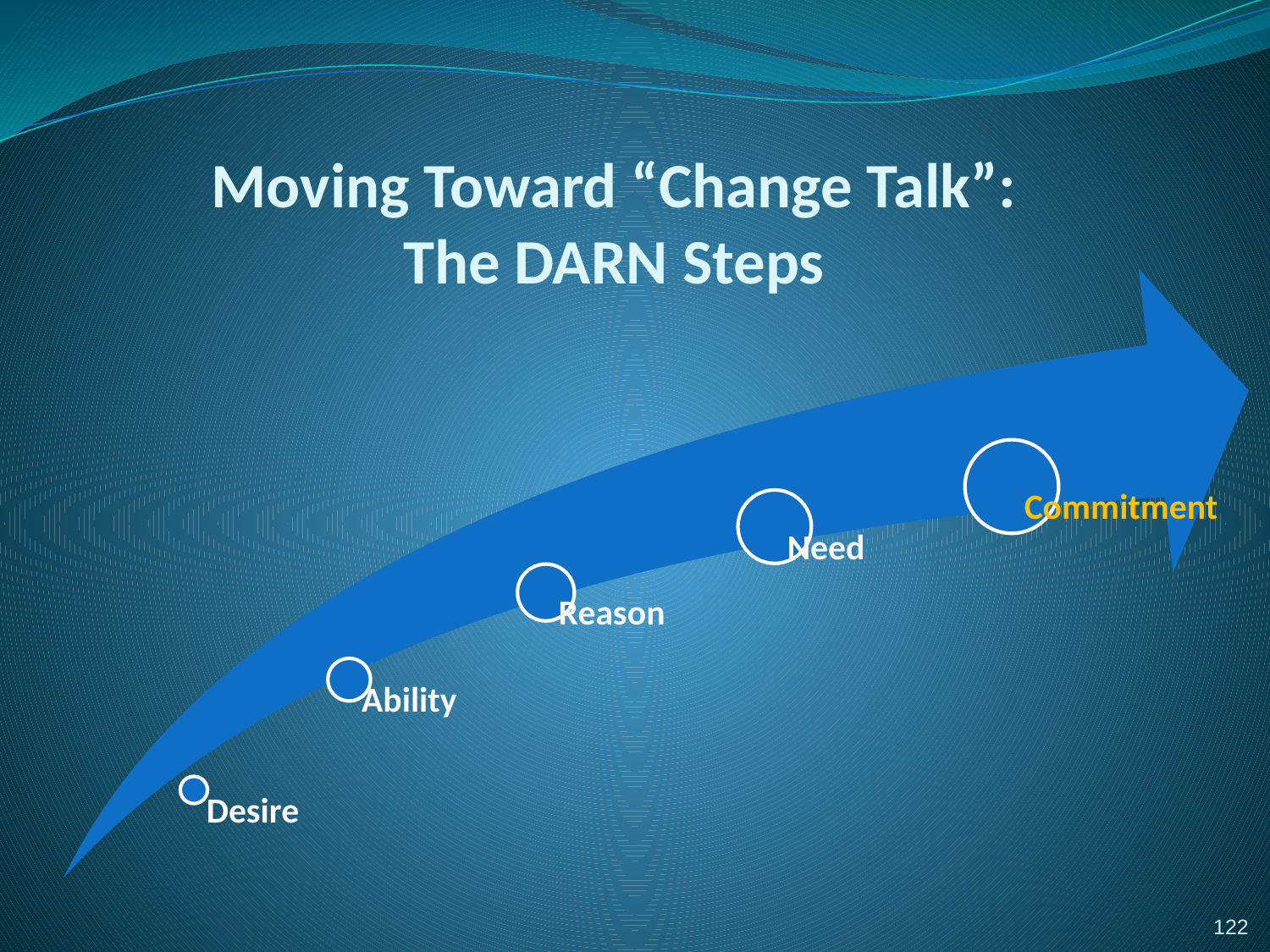

# Moving Toward “Change Talk”: The DARN Steps
Desire
Ability
Reason
Commitment
Need
122